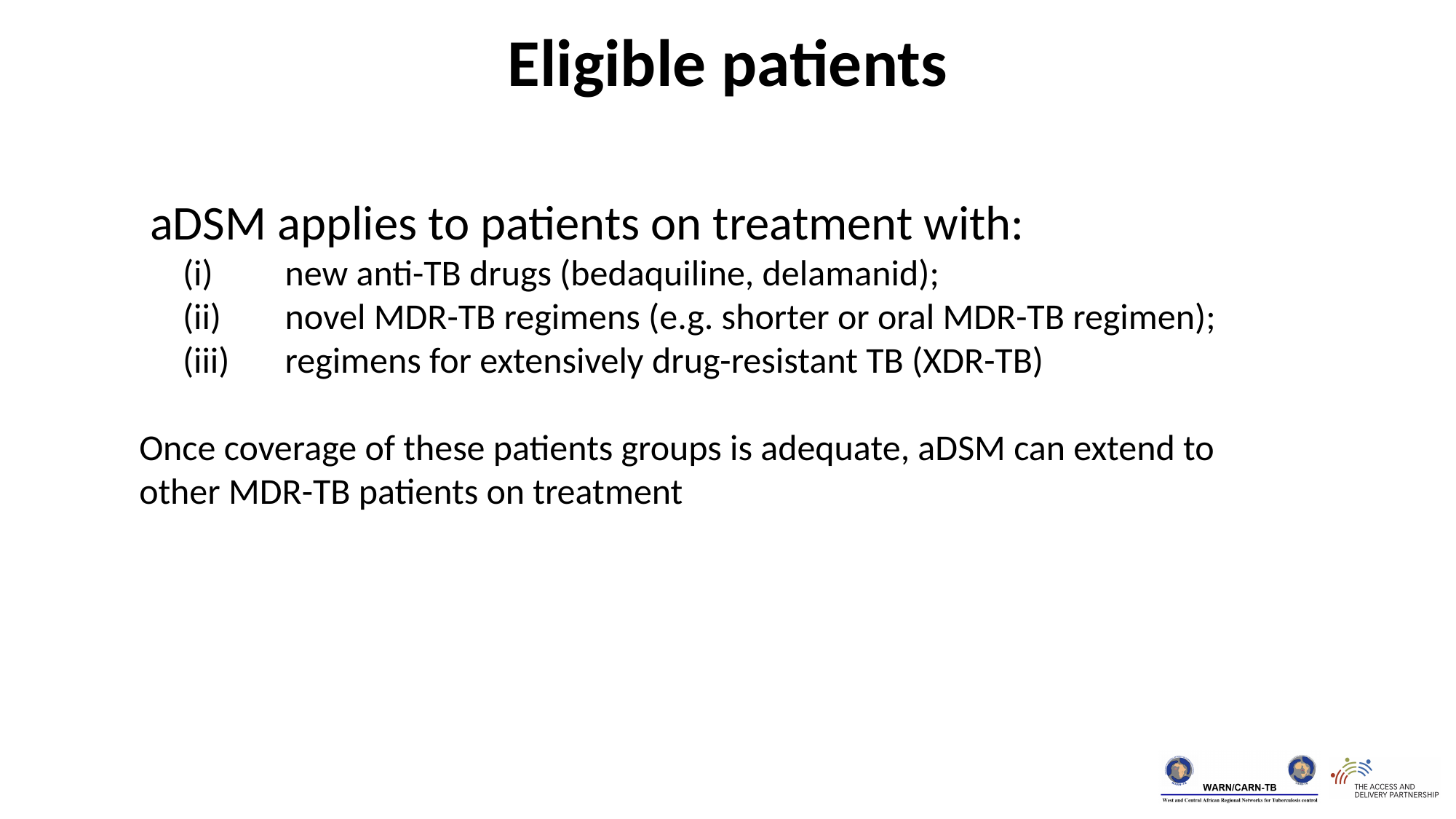

Eligible patients
aDSM applies to patients on treatment with:
new anti-TB drugs (bedaquiline, delamanid);
novel MDR-TB regimens (e.g. shorter or oral MDR-TB regimen);
regimens for extensively drug-resistant TB (XDR-TB)

Once coverage of these patients groups is adequate, aDSM can extend to other MDR-TB patients on treatment